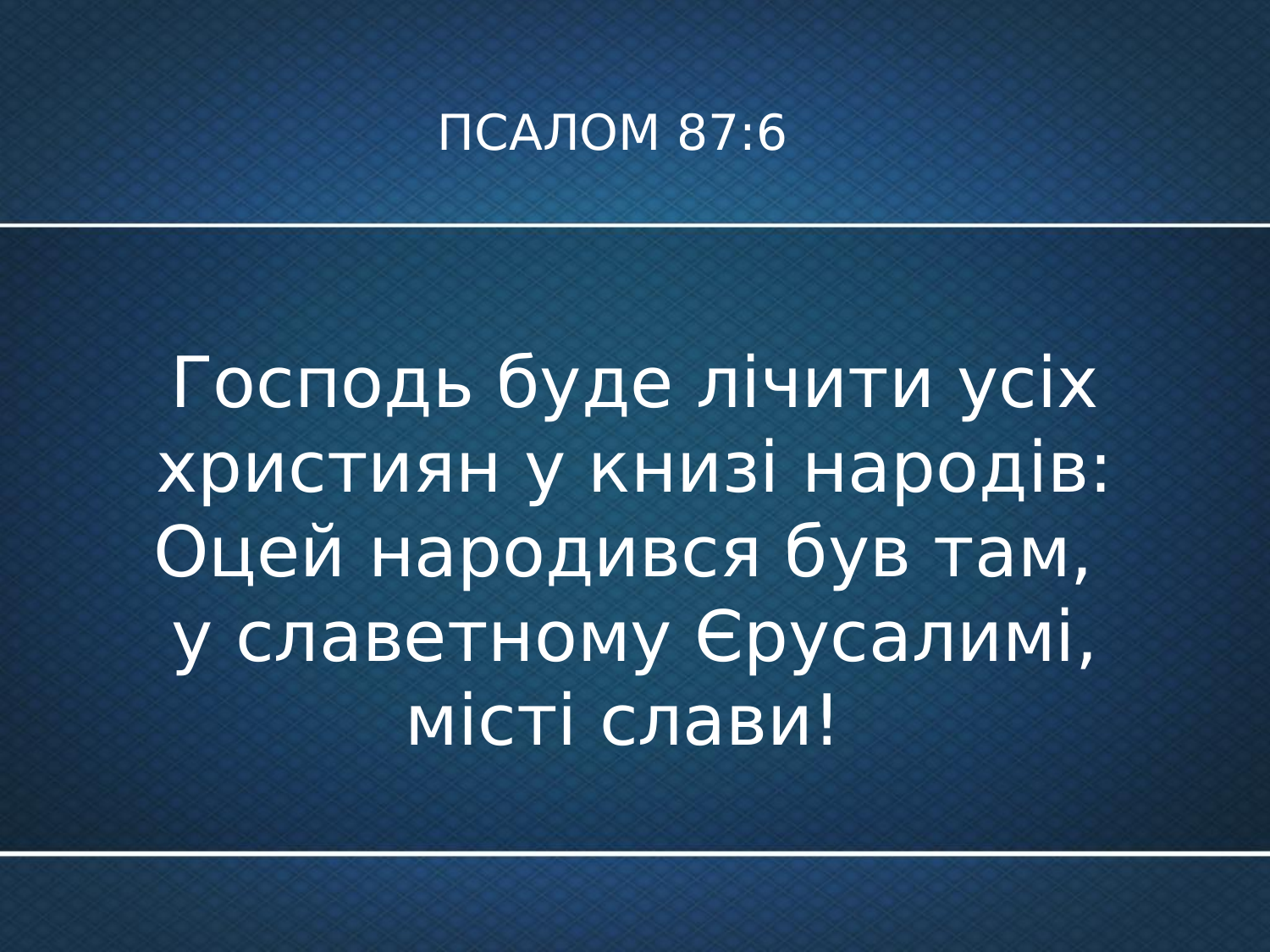

# ПСАЛОМ 87:6

Господь буде лічити усіх християн у книзі народів: Оцей народився був там,
у славетному Єрусалимі,
місті слави!